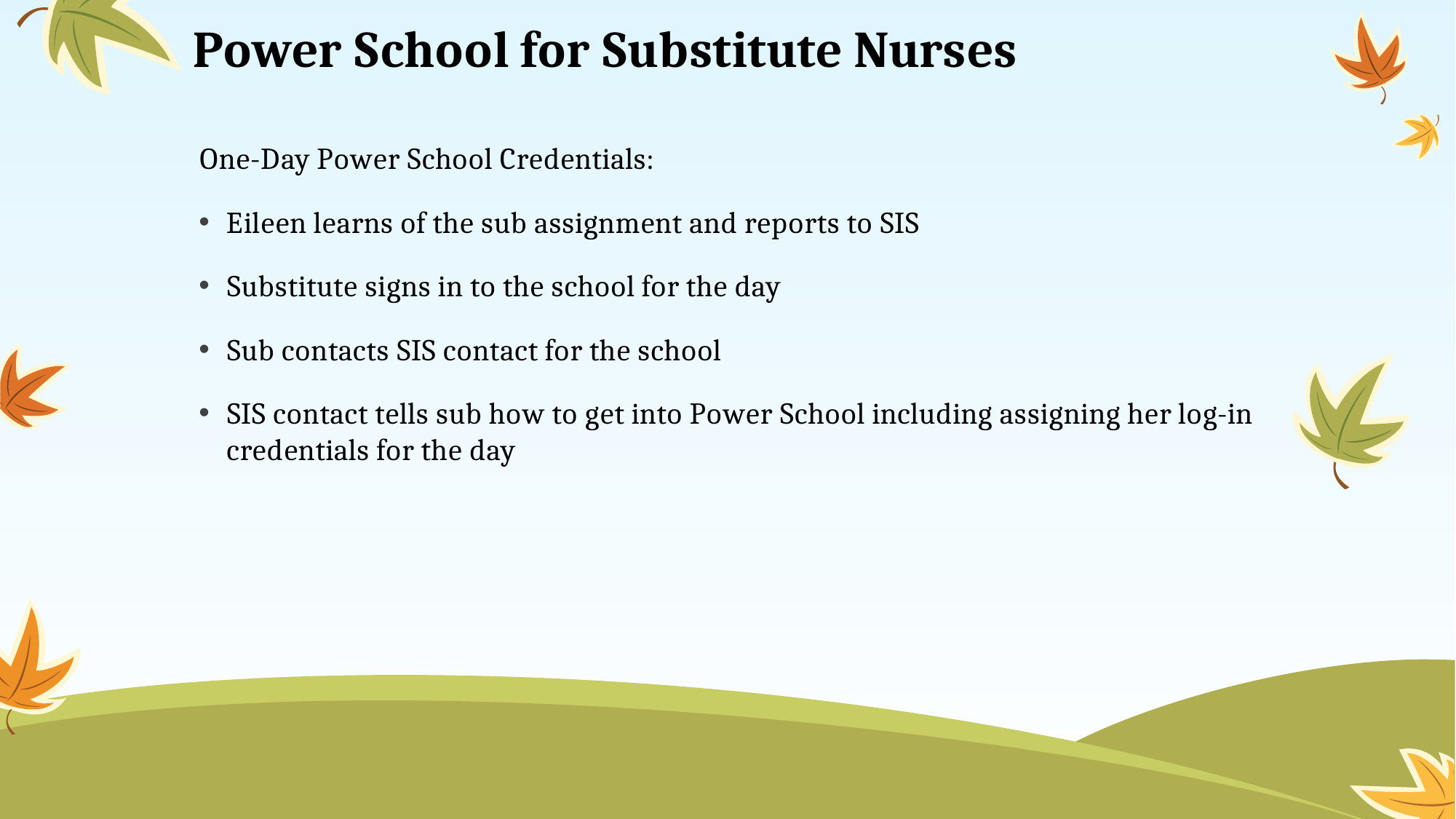

# Power School for Substitute Nurses
One-Day Power School Credentials:
Eileen learns of the sub assignment and reports to SIS
Substitute signs in to the school for the day
Sub contacts SIS contact for the school
SIS contact tells sub how to get into Power School including assigning her log-in credentials for the day